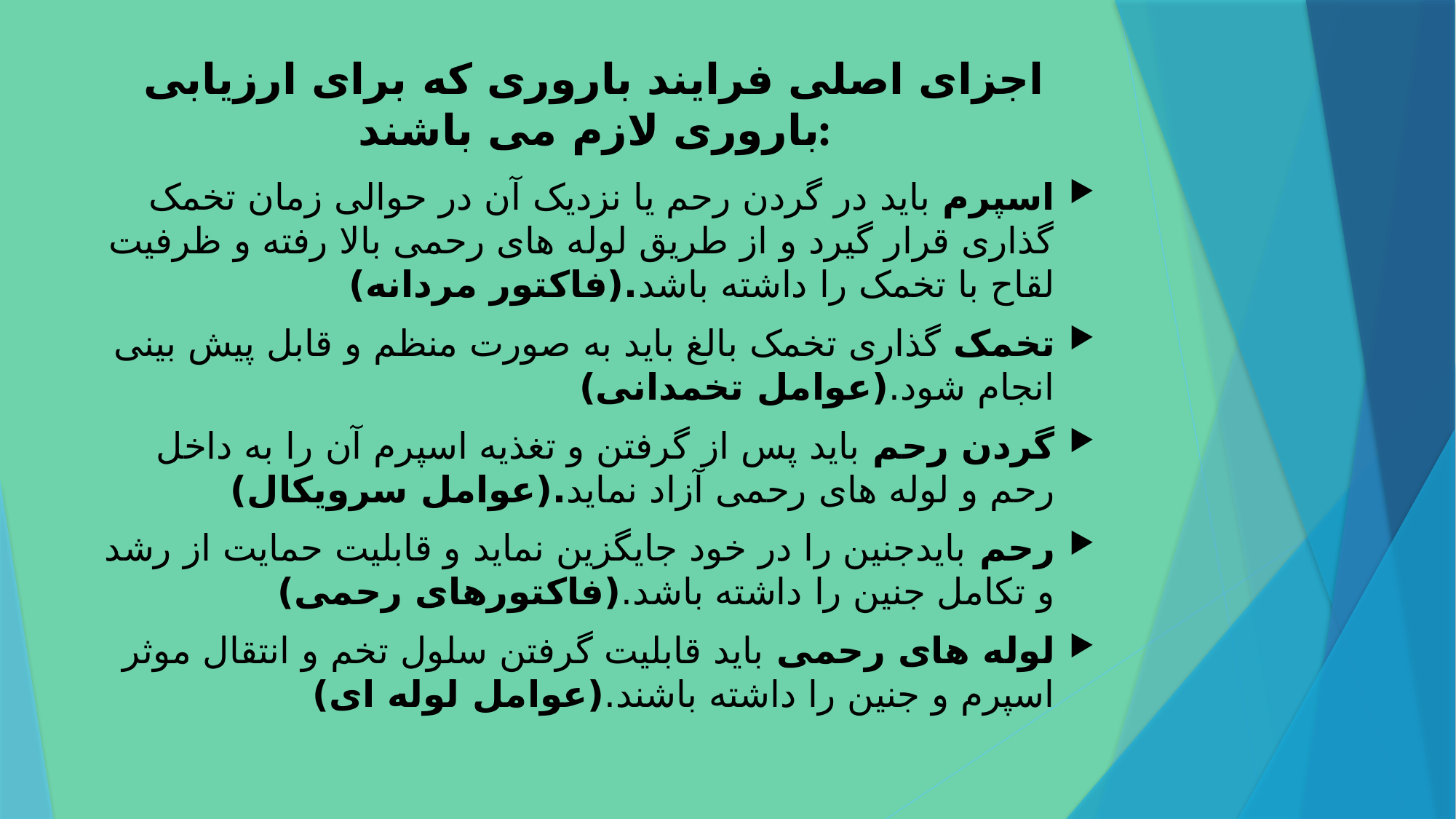

# اجزای اصلی فرایند باروری که برای ارزیابی باروری لازم می باشند:
اسپرم باید در گردن رحم یا نزدیک آن در حوالی زمان تخمک گذاری قرار گیرد و از طریق لوله های رحمی بالا رفته و ظرفیت لقاح با تخمک را داشته باشد.(فاکتور مردانه)
تخمک گذاری تخمک بالغ باید به صورت منظم و قابل پیش بینی انجام شود.(عوامل تخمدانی)
گردن رحم باید پس از گرفتن و تغذیه اسپرم آن را به داخل رحم و لوله های رحمی آزاد نماید.(عوامل سرویکال)
رحم بایدجنین را در خود جایگزین نماید و قابلیت حمایت از رشد و تکامل جنین را داشته باشد.(فاکتورهای رحمی)
لوله های رحمی باید قابلیت گرفتن سلول تخم و انتقال موثر اسپرم و جنین را داشته باشند.(عوامل لوله ای)